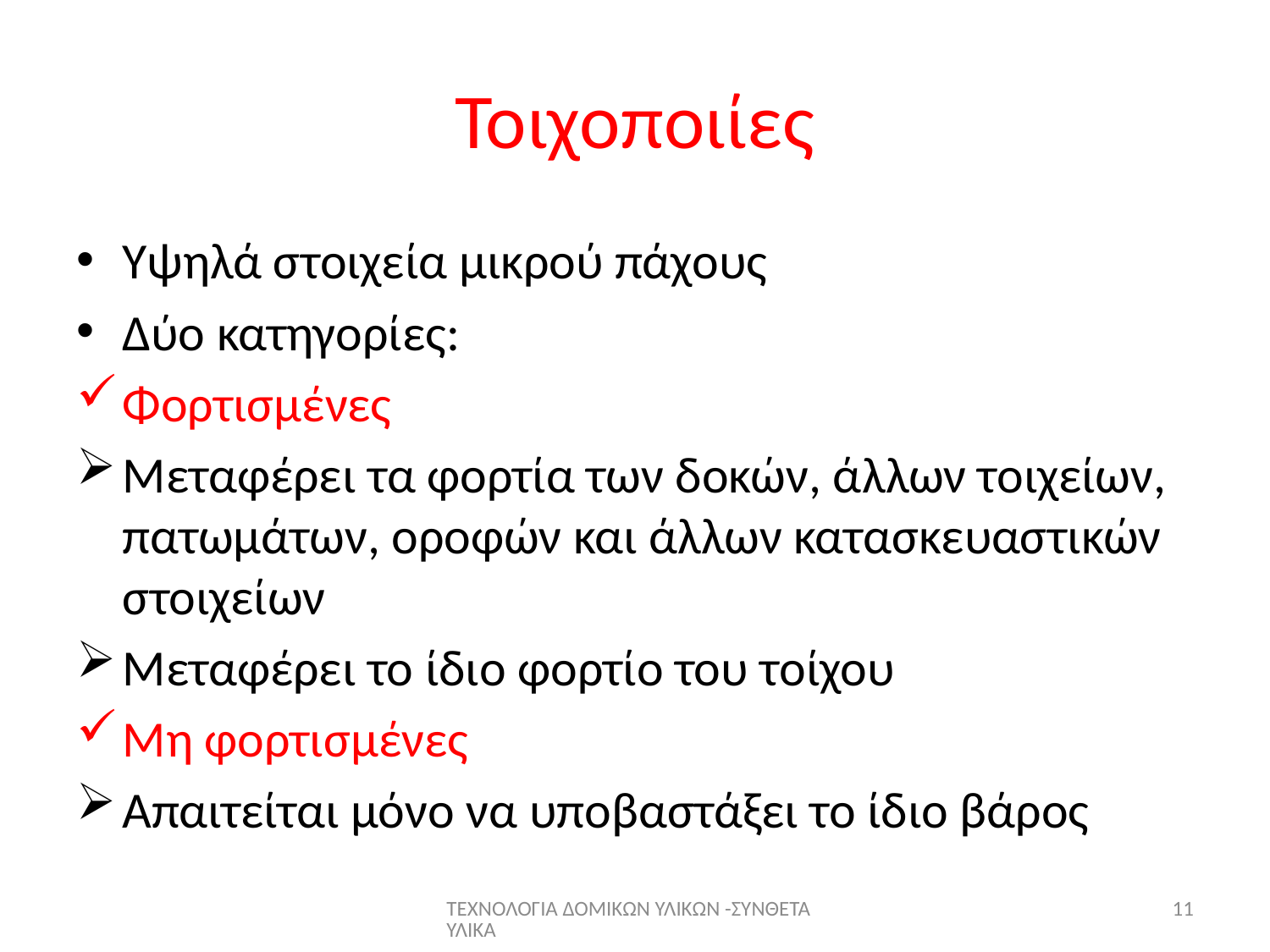

# Τοιχοποιίες
Υψηλά στοιχεία μικρού πάχους
Δύο κατηγορίες:
Φορτισμένες
Μεταφέρει τα φορτία των δοκών, άλλων τοιχείων, πατωμάτων, οροφών και άλλων κατασκευαστικών στοιχείων
Μεταφέρει το ίδιο φορτίο του τοίχου
Μη φορτισμένες
Απαιτείται μόνο να υποβαστάξει το ίδιο βάρος

ΤΕΧΝΟΛΟΓΙΑ ΔΟΜΙΚΩΝ ΥΛΙΚΩΝ -ΣΥΝΘΕΤΑ ΥΛΙΚΑ
11